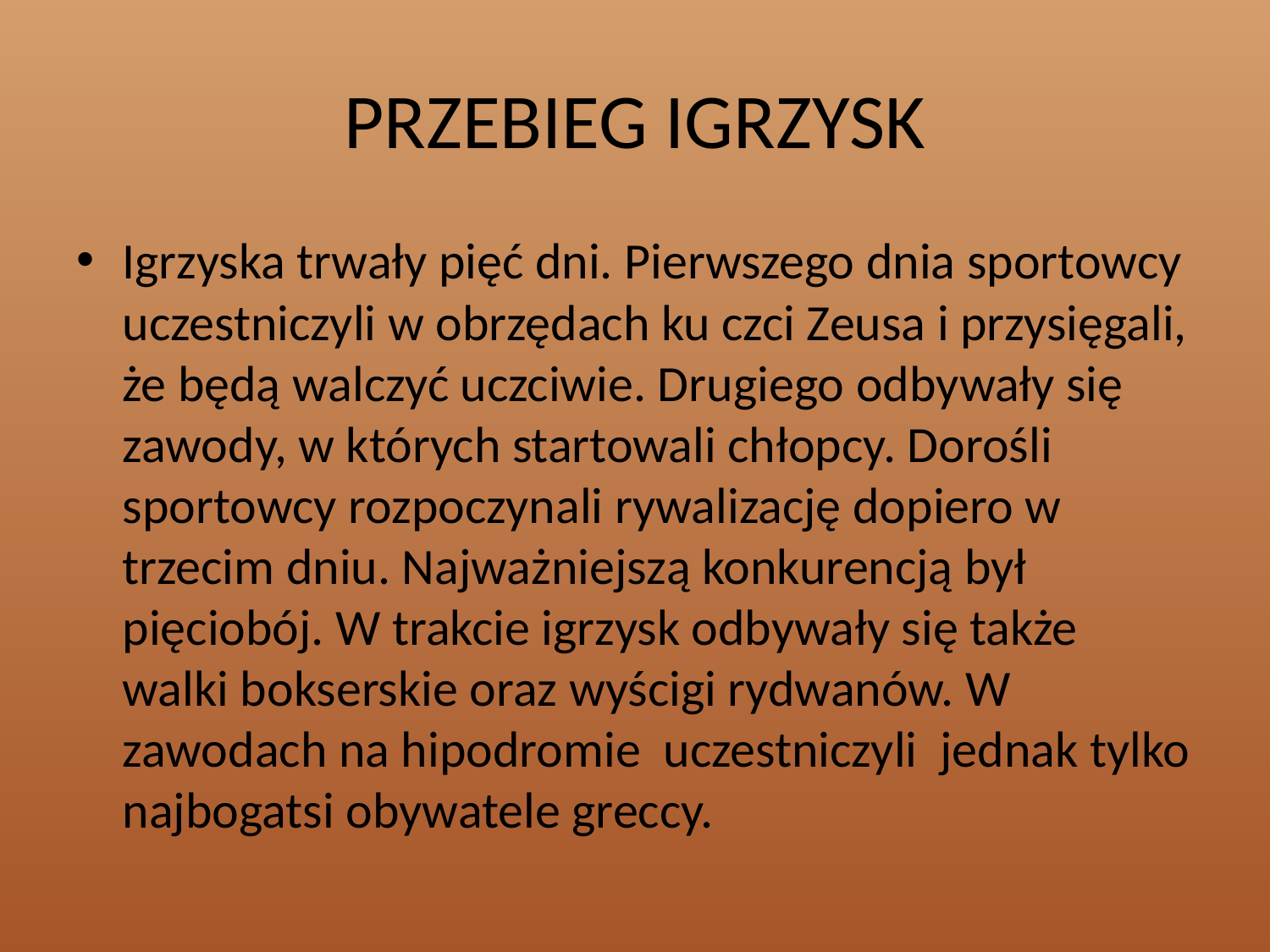

# PRZEBIEG IGRZYSK
Igrzyska trwały pięć dni. Pierwszego dnia sportowcy uczestniczyli w obrzędach ku czci Zeusa i przysięgali, że będą walczyć uczciwie. Drugiego odbywały się zawody, w których startowali chłopcy. Dorośli sportowcy rozpoczynali rywalizację dopiero w trzecim dniu. Najważniejszą konkurencją był pięciobój. W trakcie igrzysk odbywały się także walki bokserskie oraz wyścigi rydwanów. W zawodach na hipodromie  uczestniczyli  jednak tylko najbogatsi obywatele greccy.